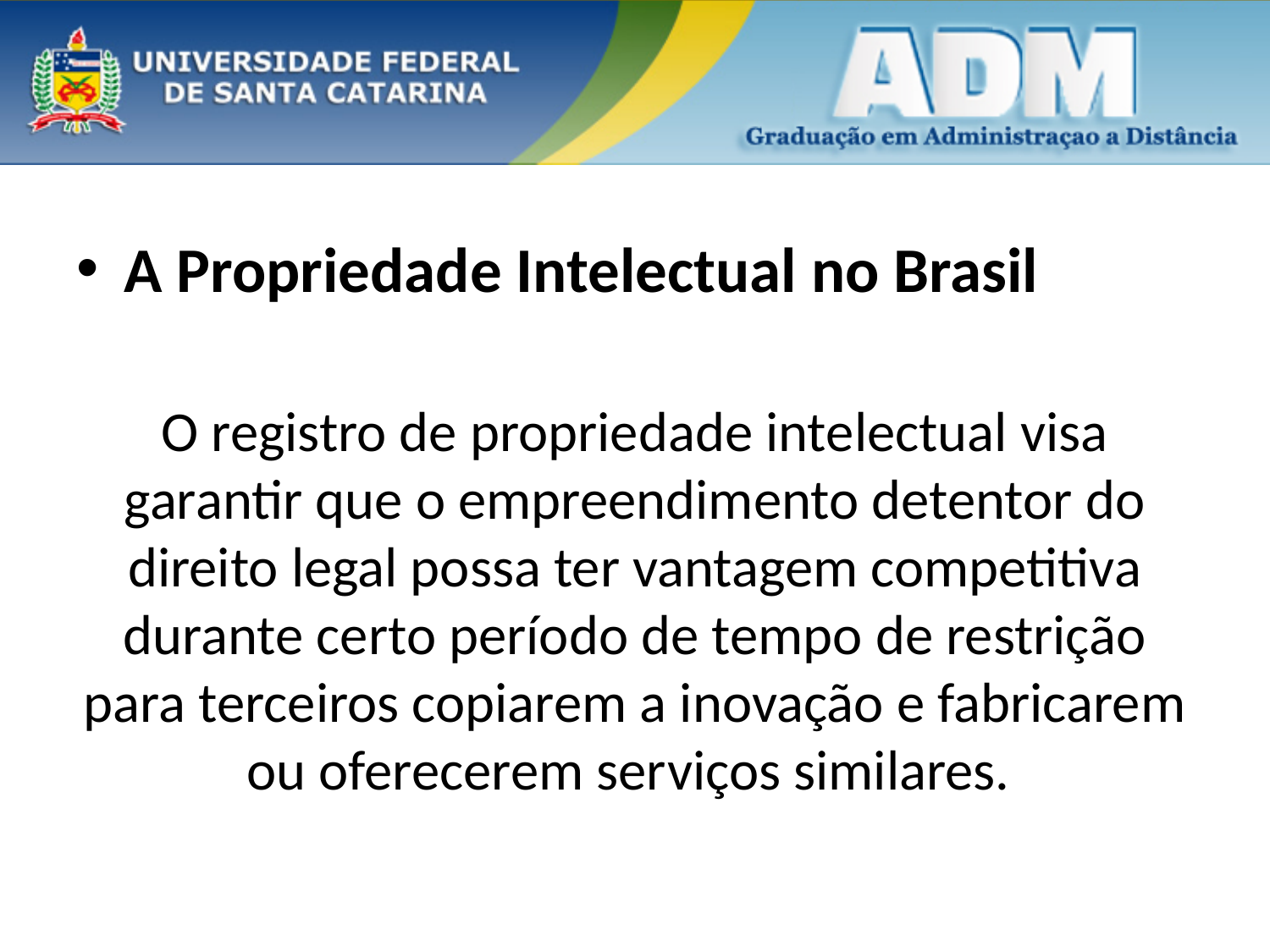

#
A Propriedade Intelectual no Brasil

O registro de propriedade intelectual visa garantir que o empreendimento detentor do direito legal possa ter vantagem competitiva durante certo período de tempo de restrição para terceiros copiarem a inovação e fabricarem ou oferecerem serviços similares.